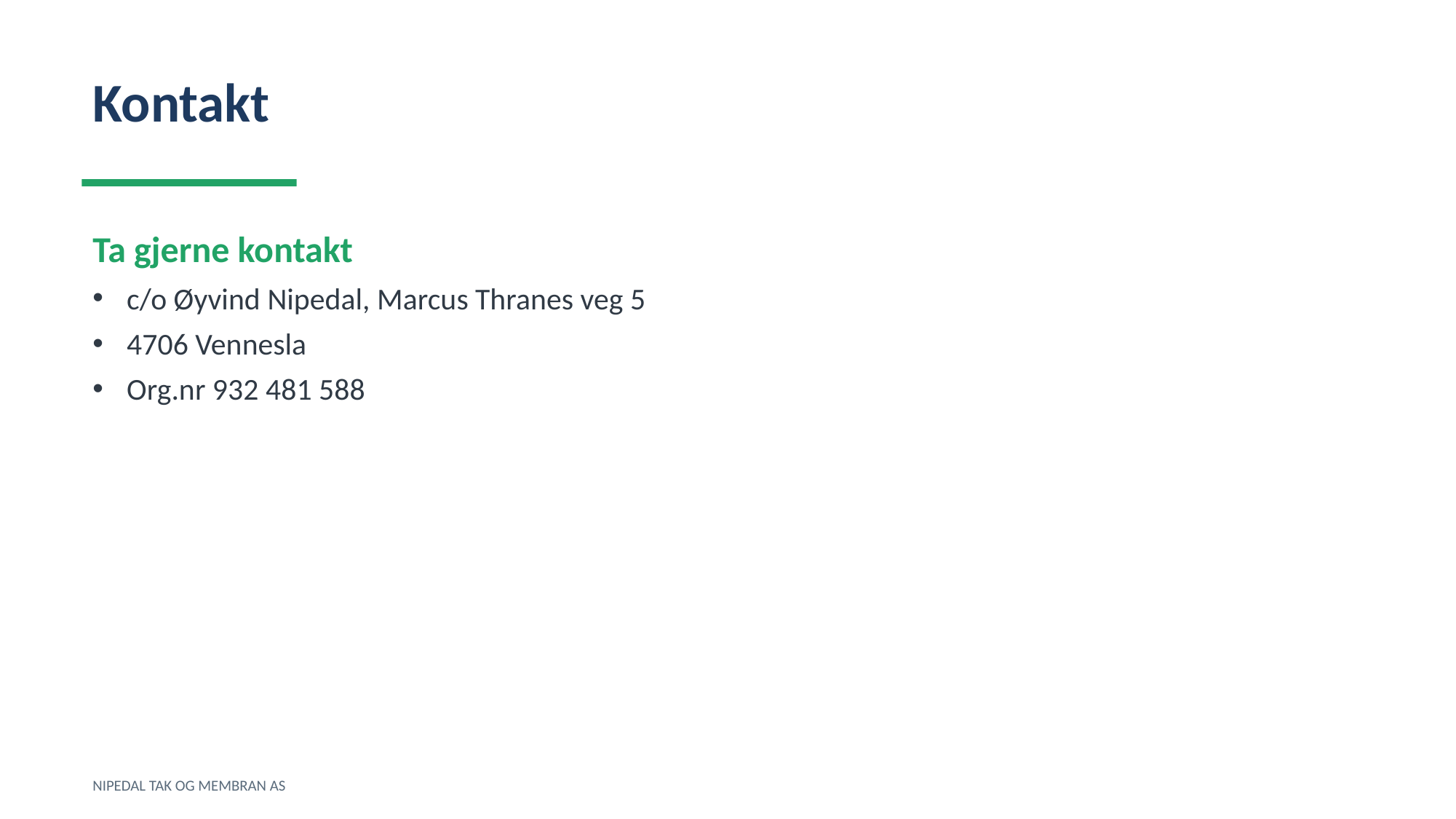

Kontakt

Ta gjerne kontakt
c/o Øyvind Nipedal, Marcus Thranes veg 5
4706 Vennesla
Org.nr 932 481 588
NIPEDAL TAK OG MEMBRAN AS